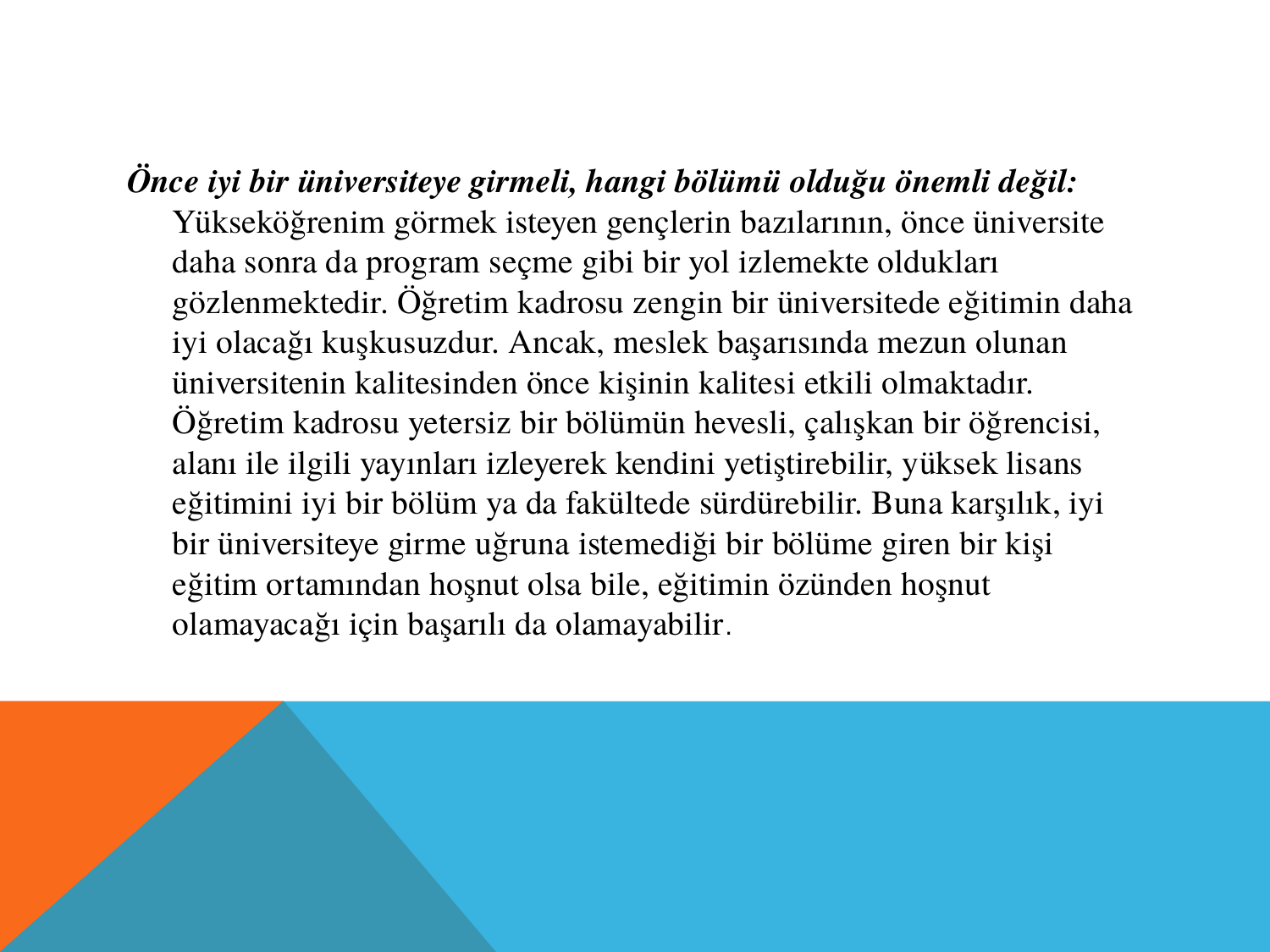

#
Önce iyi bir üniversiteye girmeli, hangi bölümü olduğu önemli değil: Yükseköğrenim görmek isteyen gençlerin bazılarının, önce üniversite daha sonra da program seçme gibi bir yol izlemekte oldukları gözlenmektedir. Öğretim kadrosu zengin bir üniversitede eğitimin daha iyi olacağı kuşkusuzdur. Ancak, meslek başarısında mezun olunan üniversitenin kalitesinden önce kişinin kalitesi etkili olmaktadır. Öğretim kadrosu yetersiz bir bölümün hevesli, çalışkan bir öğrencisi, alanı ile ilgili yayınları izleyerek kendini yetiştirebilir, yüksek lisans eğitimini iyi bir bölüm ya da fakültede sürdürebilir. Buna karşılık, iyi bir üniversiteye girme uğruna istemediği bir bölüme giren bir kişi eğitim ortamından hoşnut olsa bile, eğitimin özünden hoşnut olamayacağı için başarılı da olamayabilir.